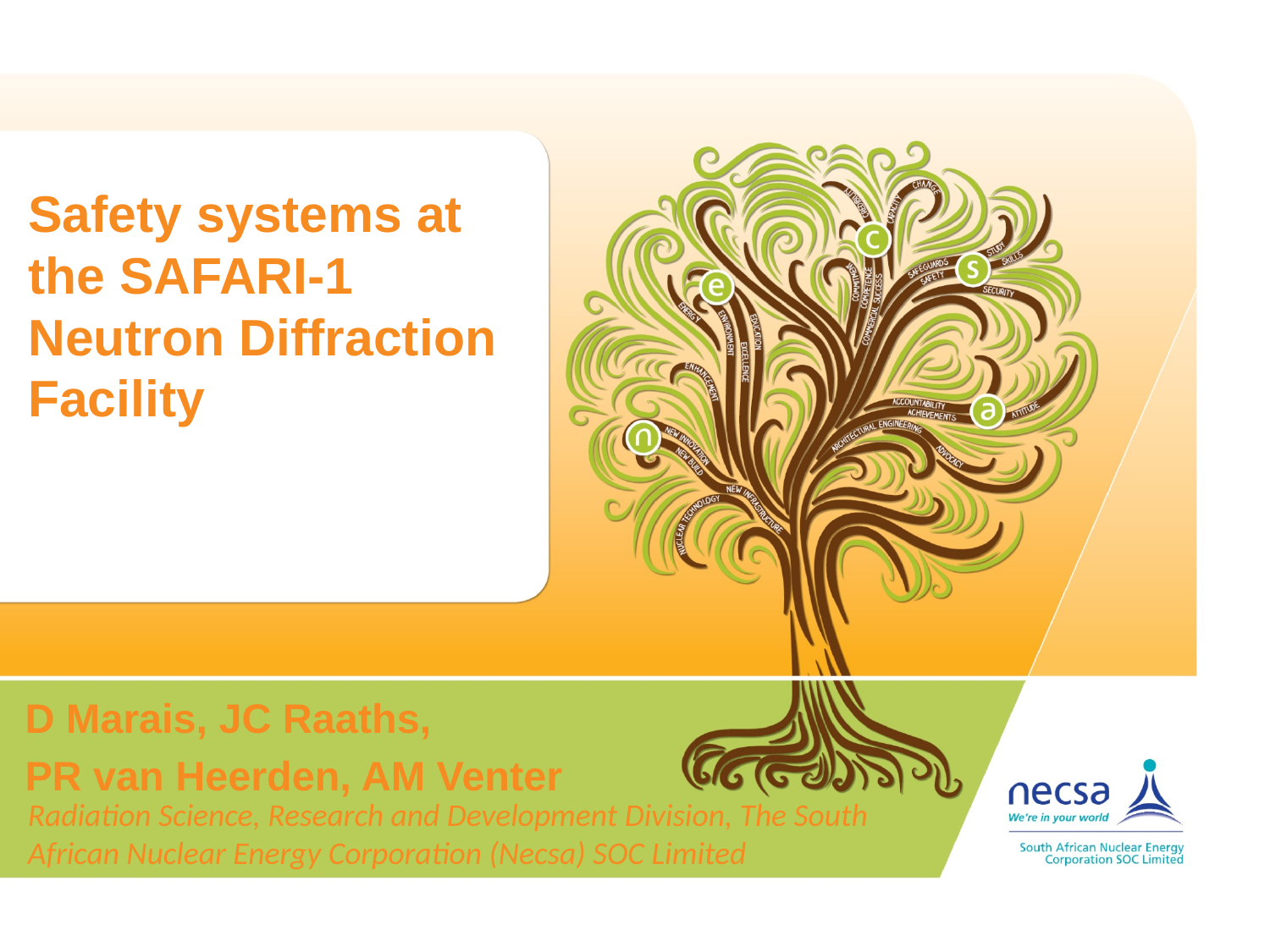

# Safety systems at the SAFARI-1 Neutron Diffraction Facility
D Marais, JC Raaths,
PR van Heerden, AM Venter
Radiation Science, Research and Development Division, The South African Nuclear Energy Corporation (Necsa) SOC Limited